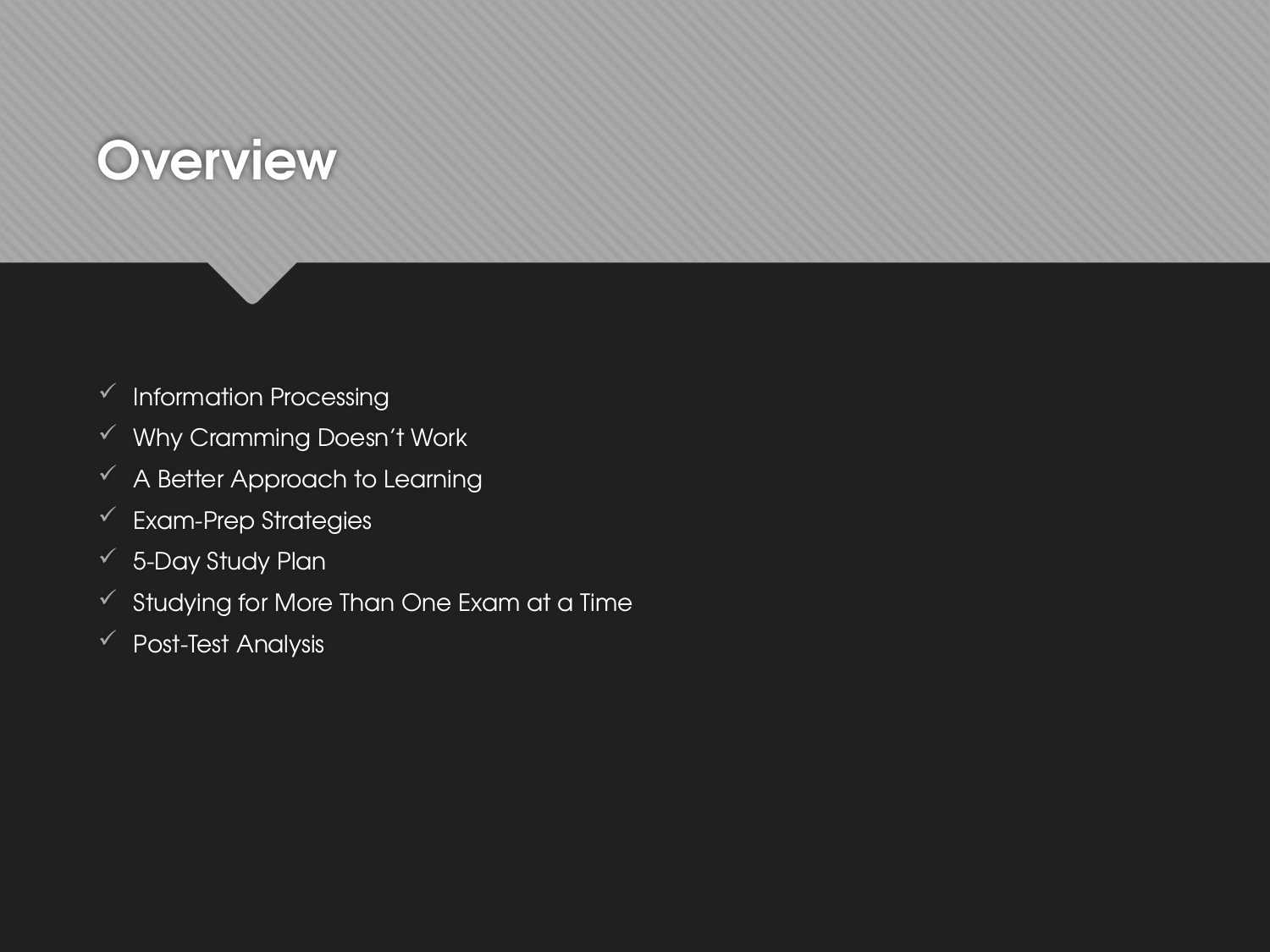

# Overview
Information Processing
Why Cramming Doesn’t Work
A Better Approach to Learning
Exam-Prep Strategies
5-Day Study Plan
Studying for More Than One Exam at a Time
Post-Test Analysis